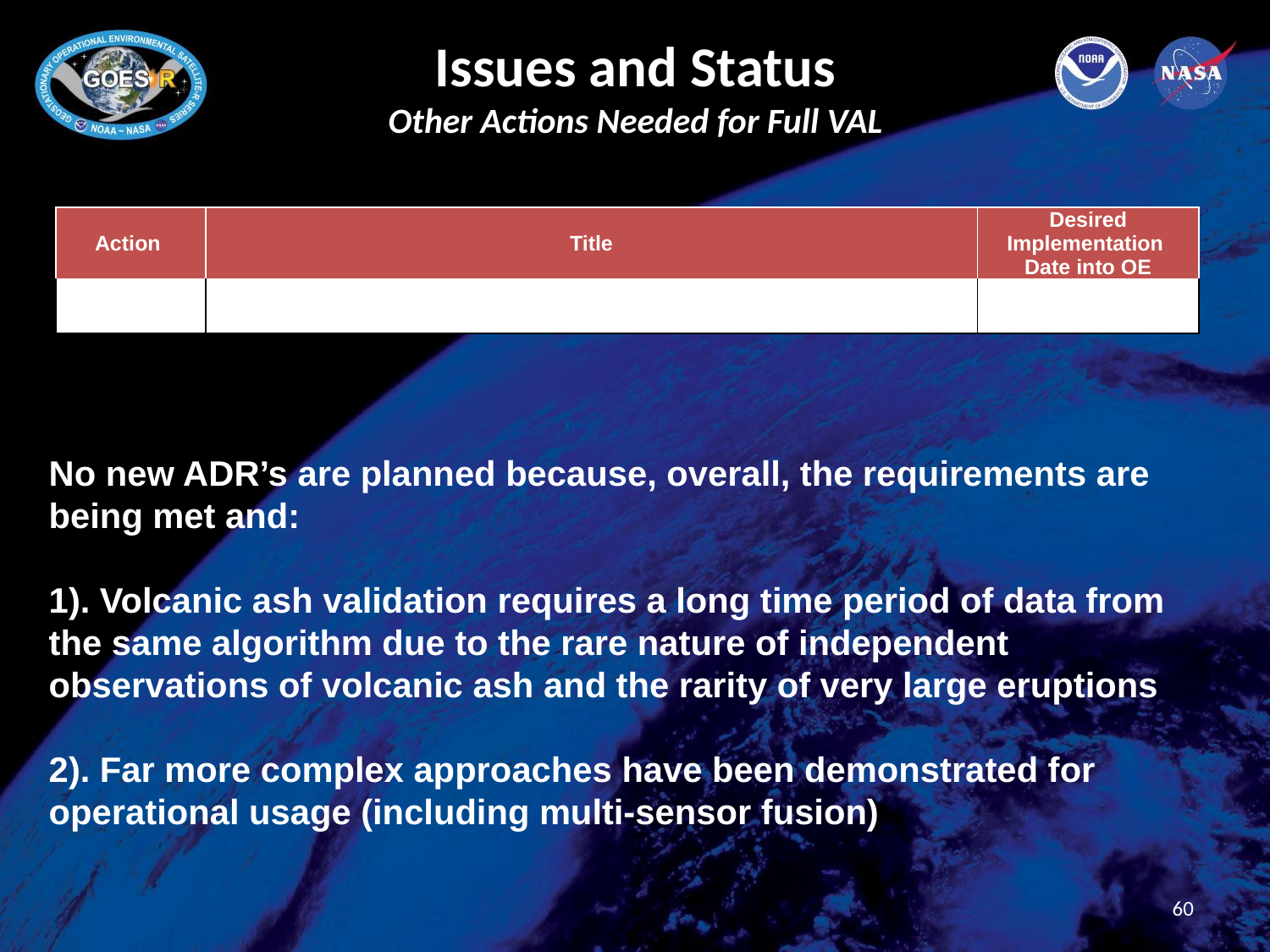

# Issues and Status Other Actions Needed for Full VAL
| Action | Title | Desired Implementation Date into OE |
| --- | --- | --- |
|  |  |  |
No new ADR’s are planned because, overall, the requirements are being met and:

1). Volcanic ash validation requires a long time period of data from the same algorithm due to the rare nature of independent observations of volcanic ash and the rarity of very large eruptions

2). Far more complex approaches have been demonstrated for operational usage (including multi-sensor fusion)
60